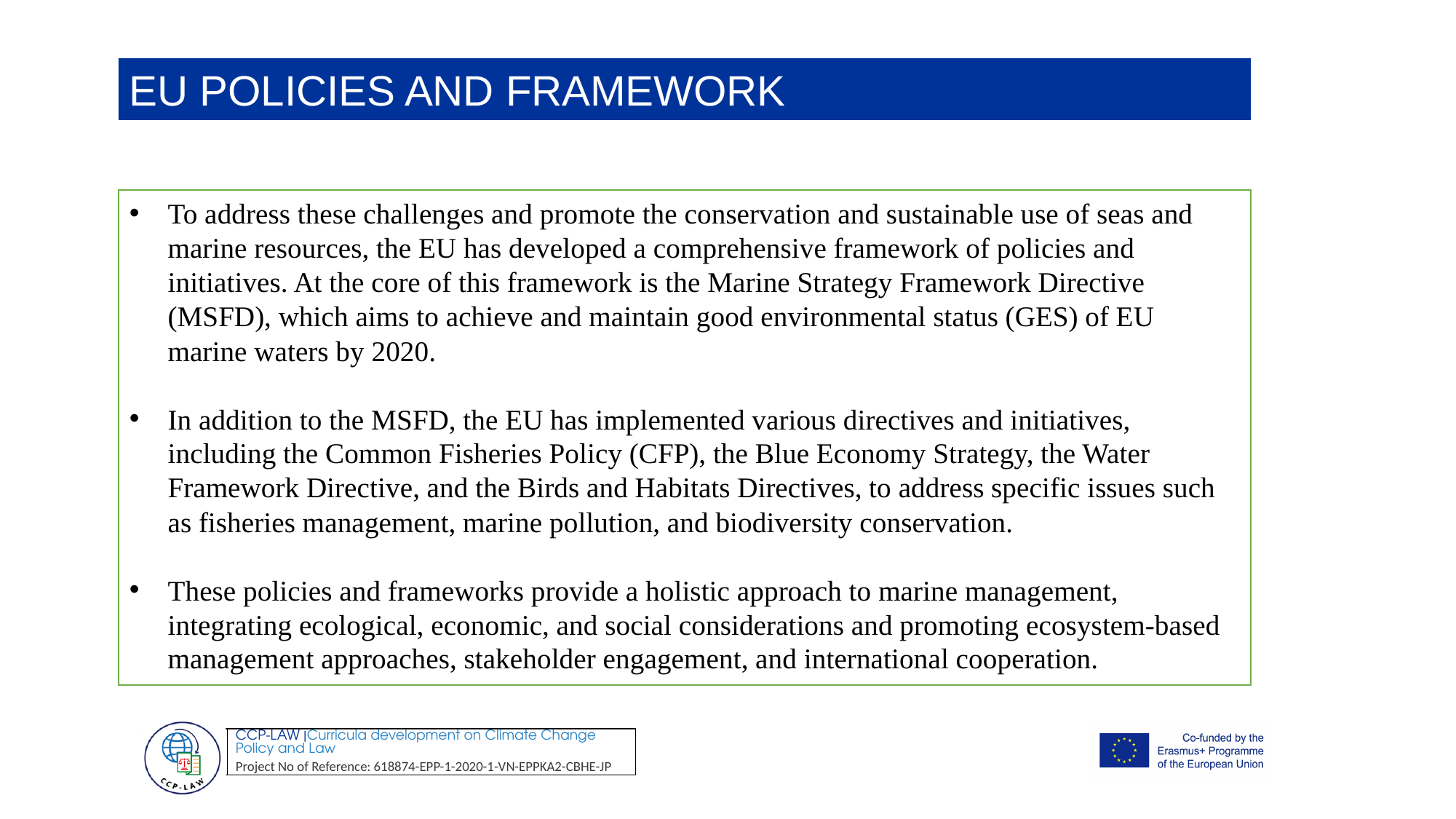

EU POLICIES AND FRAMEWORK
To address these challenges and promote the conservation and sustainable use of seas and marine resources, the EU has developed a comprehensive framework of policies and initiatives. At the core of this framework is the Marine Strategy Framework Directive (MSFD), which aims to achieve and maintain good environmental status (GES) of EU marine waters by 2020.

In addition to the MSFD, the EU has implemented various directives and initiatives, including the Common Fisheries Policy (CFP), the Blue Economy Strategy, the Water Framework Directive, and the Birds and Habitats Directives, to address specific issues such as fisheries management, marine pollution, and biodiversity conservation.

These policies and frameworks provide a holistic approach to marine management, integrating ecological, economic, and social considerations and promoting ecosystem-based management approaches, stakeholder engagement, and international cooperation.